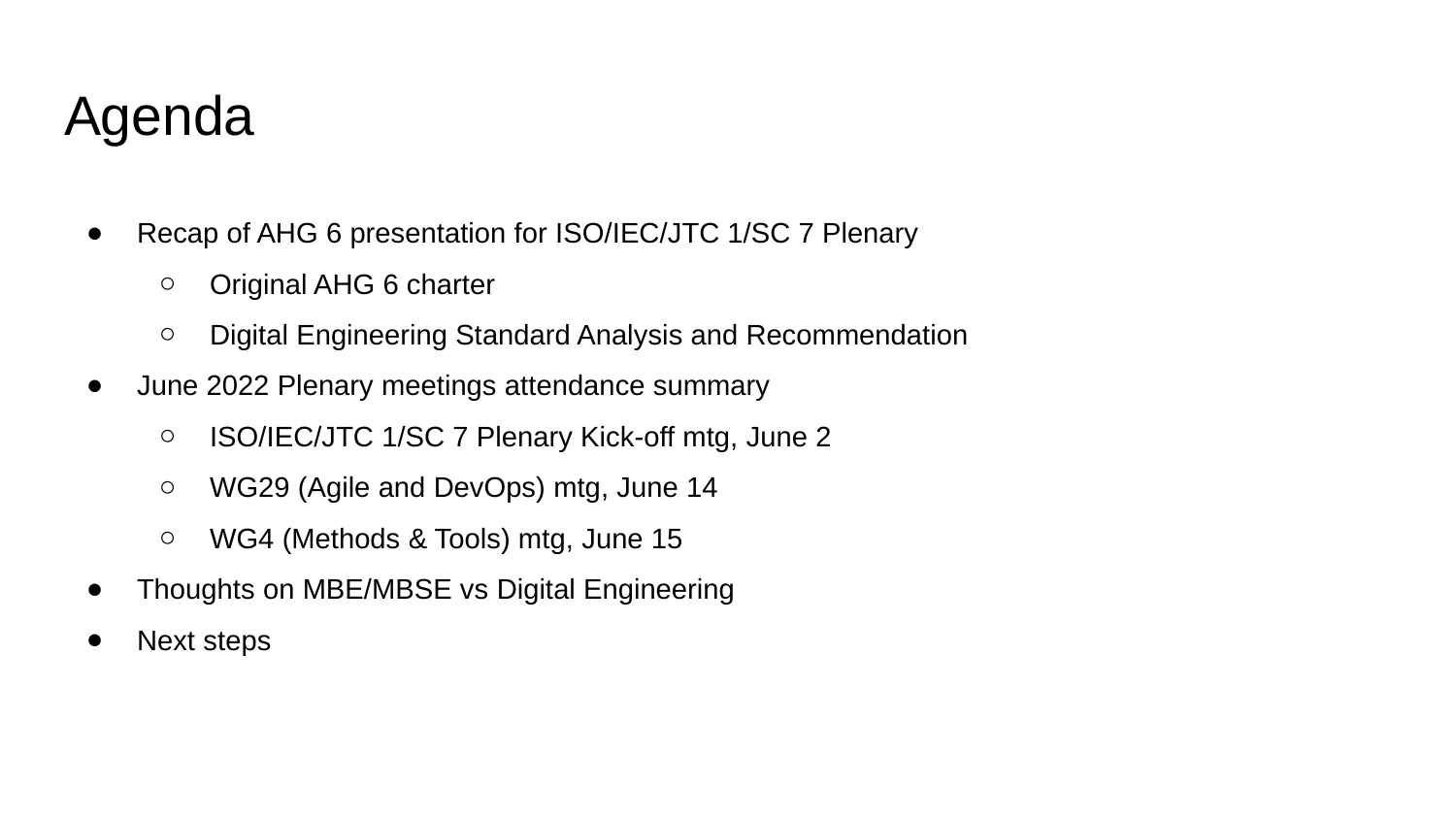

# Agenda
Recap of AHG 6 presentation for ISO/IEC/JTC 1/SC 7 Plenary
Original AHG 6 charter
Digital Engineering Standard Analysis and Recommendation
June 2022 Plenary meetings attendance summary
ISO/IEC/JTC 1/SC 7 Plenary Kick-off mtg, June 2
WG29 (Agile and DevOps) mtg, June 14
WG4 (Methods & Tools) mtg, June 15
Thoughts on MBE/MBSE vs Digital Engineering
Next steps